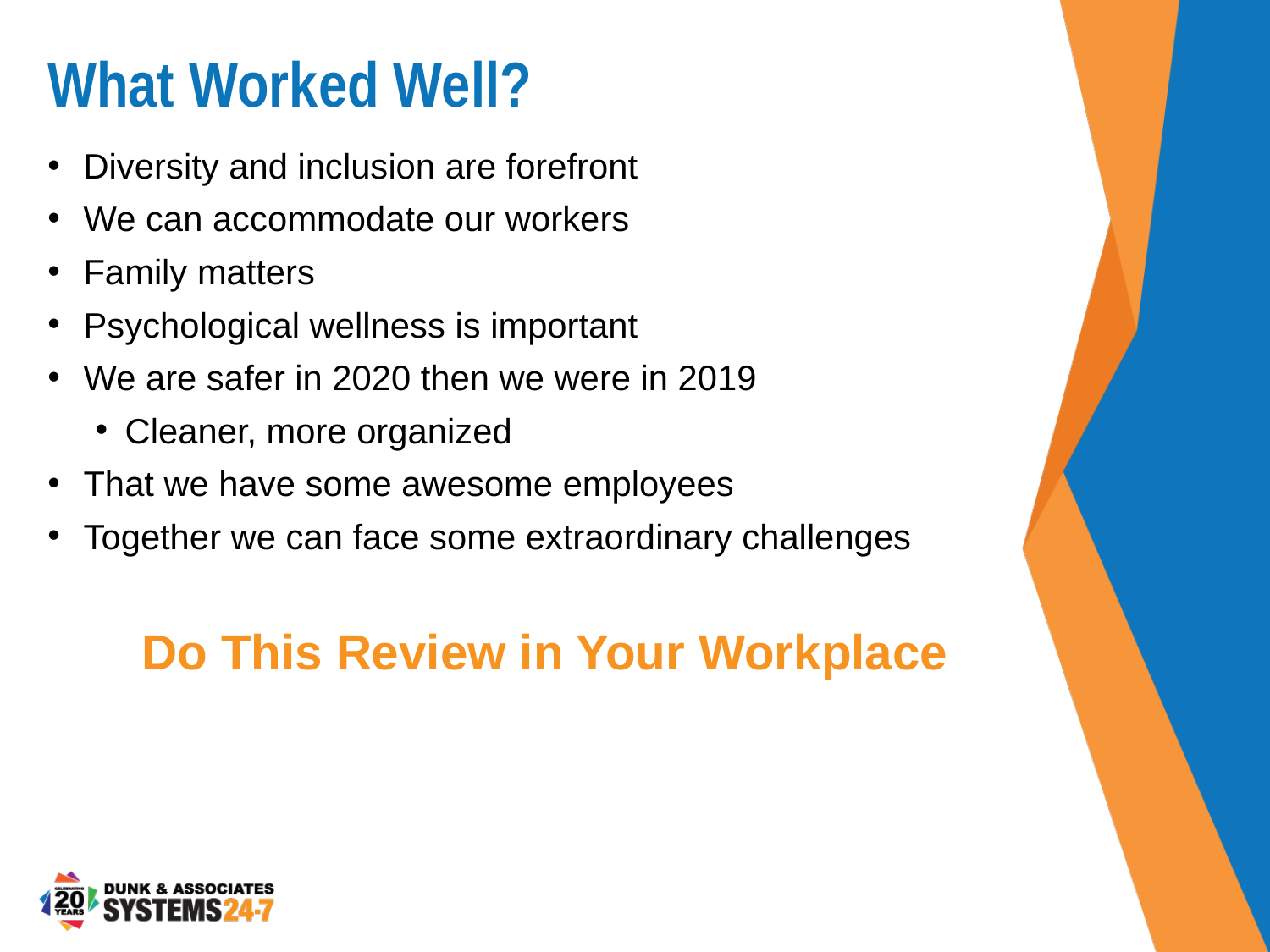

# What Worked Well?
Diversity and inclusion are forefront
We can accommodate our workers
Family matters
Psychological wellness is important
We are safer in 2020 then we were in 2019
Cleaner, more organized
That we have some awesome employees
Together we can face some extraordinary challenges

Do This Review in Your Workplace